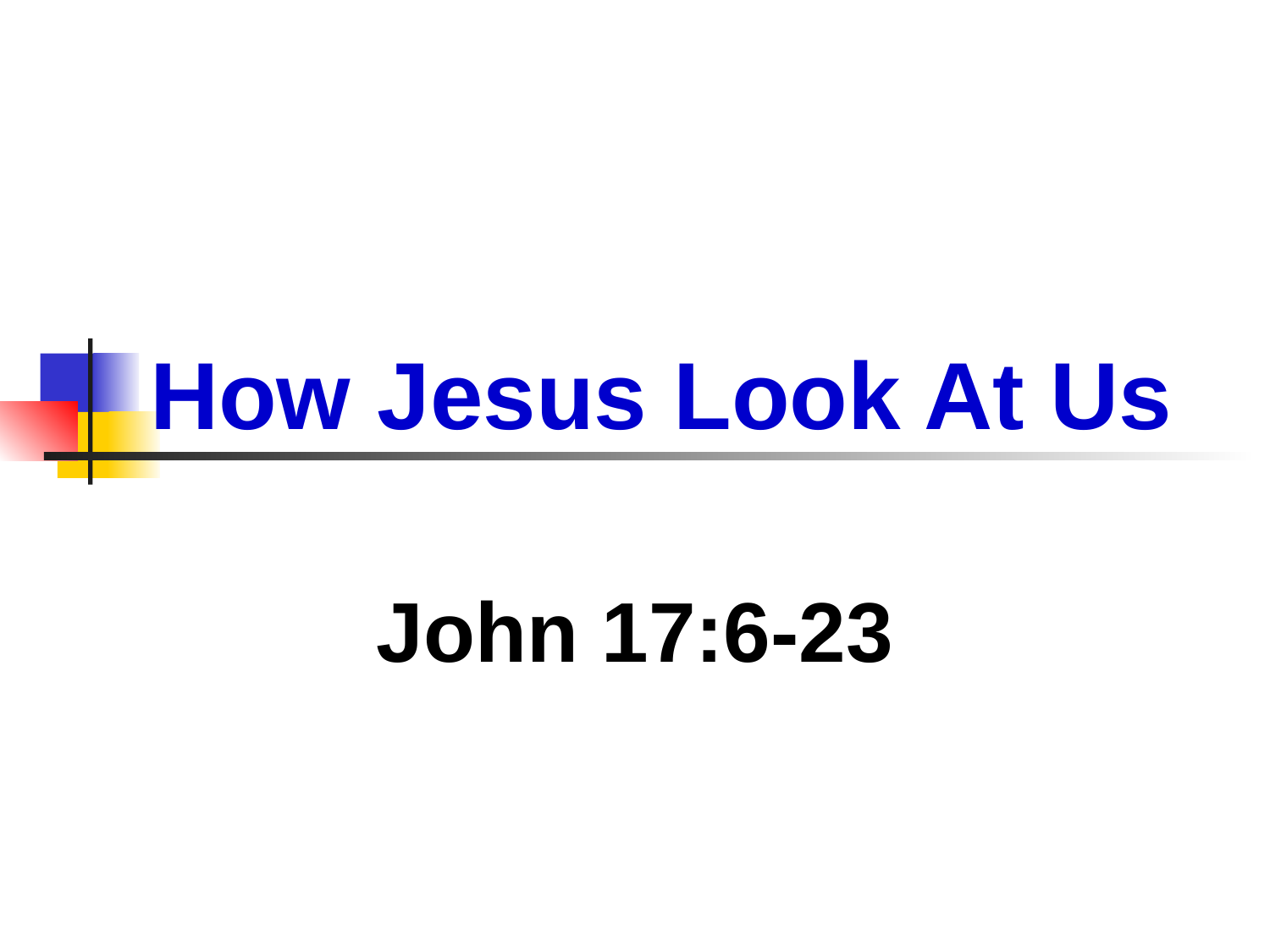

# How Jesus Look At Us
John 17:6-23